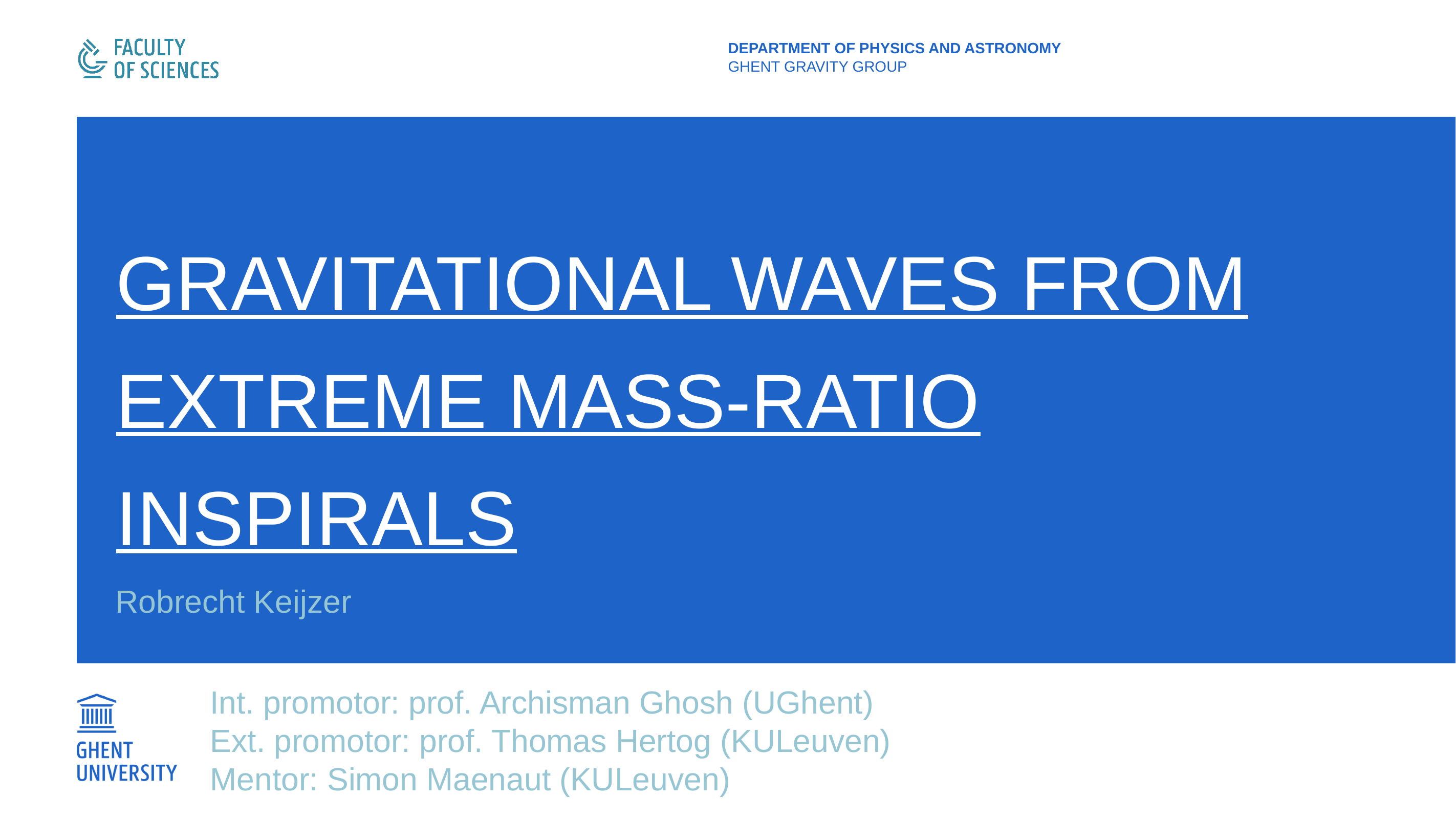

department of physics and astronomy
Ghent gravity group
# Gravitational Waves from Extreme Mass-Ratio Inspirals
Robrecht Keijzer
Int. promotor: prof. Archisman Ghosh (UGhent)
Ext. promotor: prof. Thomas Hertog (KULeuven)
Mentor: Simon Maenaut (KULeuven)